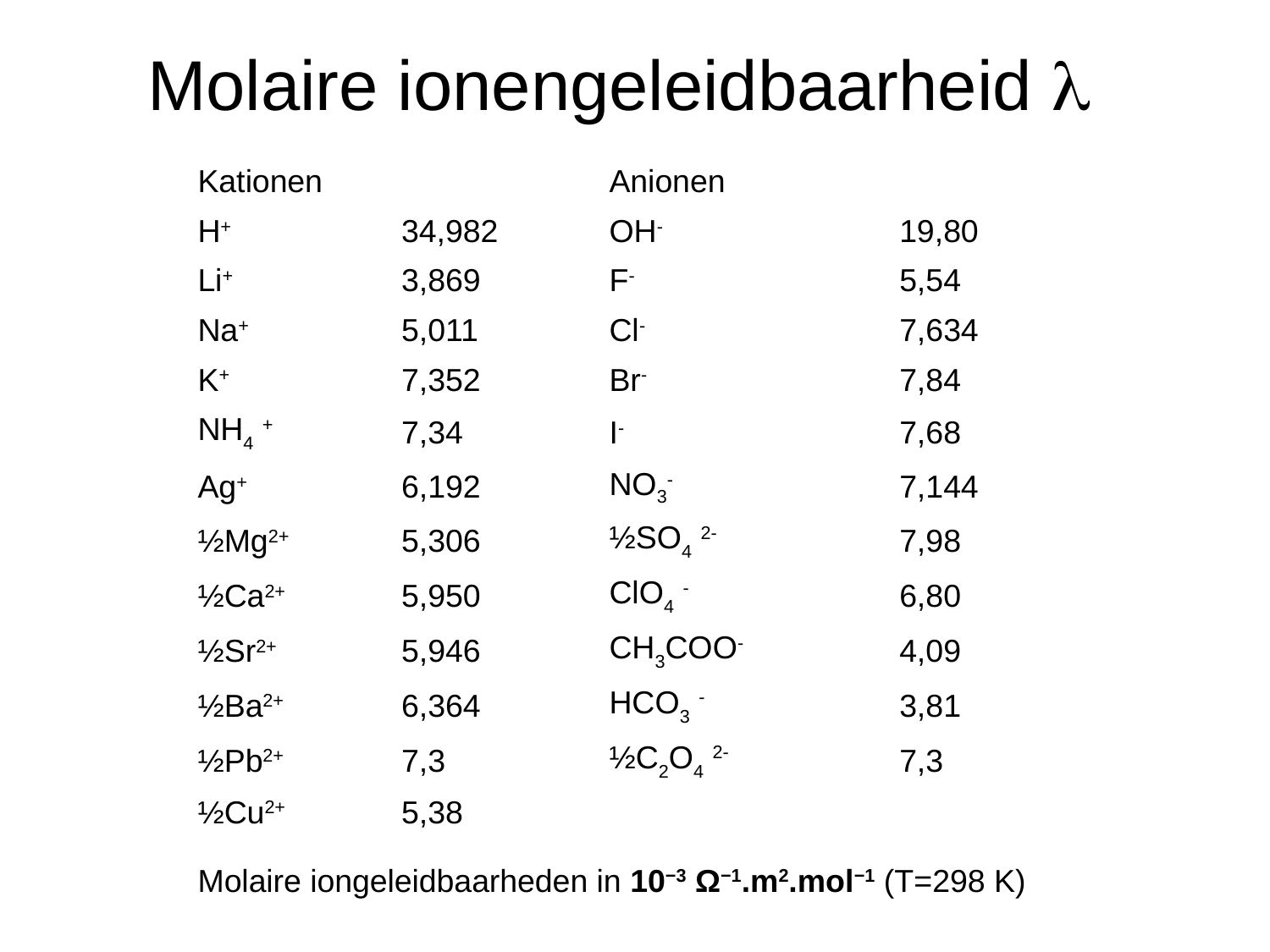

# Molaire ionengeleidbaarheid λ
| Kationen |  | Anionen |  |
| --- | --- | --- | --- |
| H+ | 34,982 | OH- | 19,80 |
| Li+ | 3,869 | F- | 5,54 |
| Na+ | 5,011 | Cl- | 7,634 |
| K+ | 7,352 | Br- | 7,84 |
| NH4 + | 7,34 | I- | 7,68 |
| Ag+ | 6,192 | NO3- | 7,144 |
| ½Mg2+ | 5,306 | ½SO4 2- | 7,98 |
| ½Ca2+ | 5,950 | ClO4 - | 6,80 |
| ½Sr2+ | 5,946 | CH3COO- | 4,09 |
| ½Ba2+ | 6,364 | HCO3 - | 3,81 |
| ½Pb2+ | 7,3 | ½C2O4 2- | 7,3 |
| ½Cu2+ | 5,38 |  |  |
| Molaire iongeleidbaarheden in 10−3 Ω−1.m2.mol−1 (T=298 K) |  |  |  |